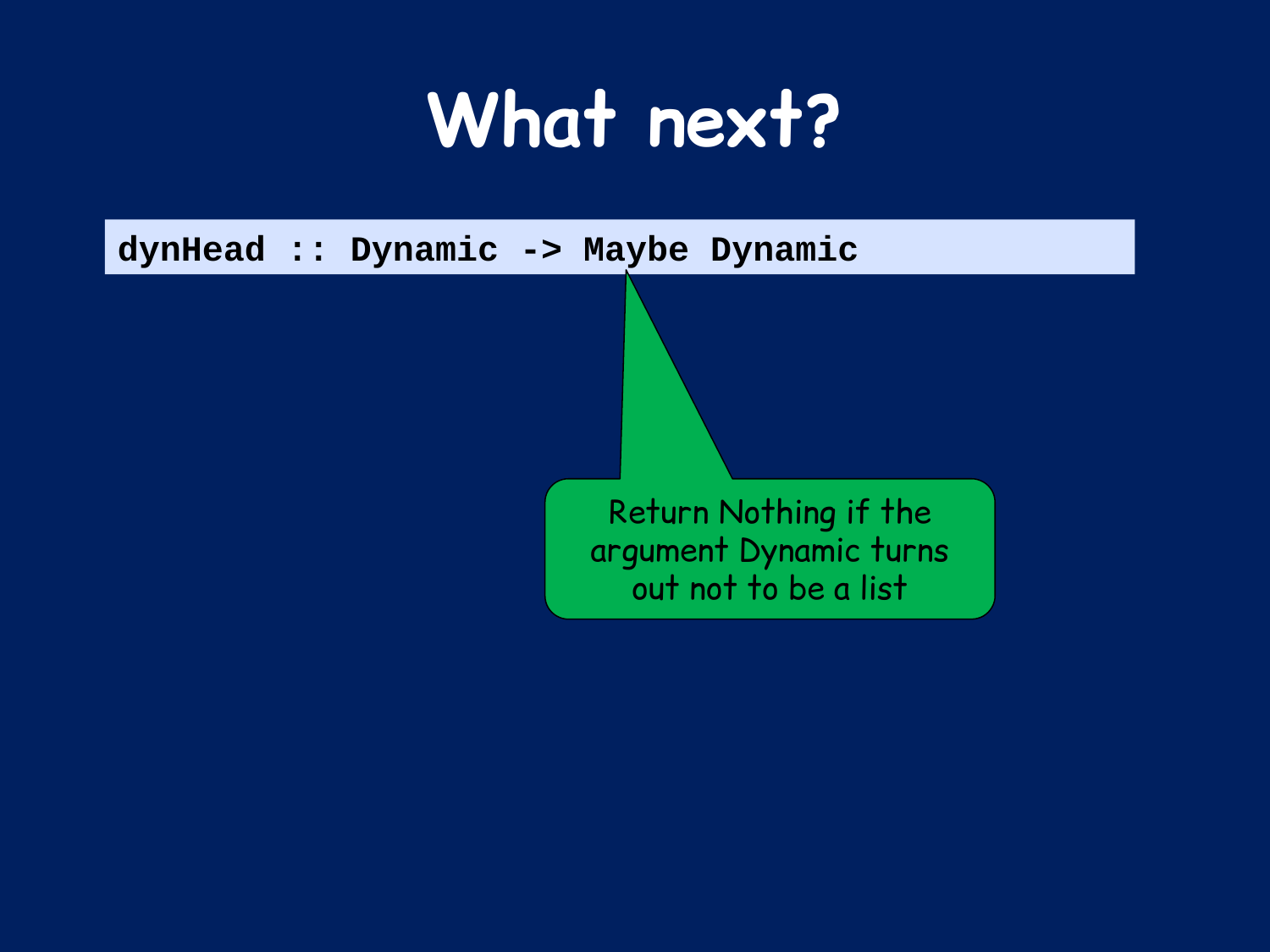

# What next?
dynHead :: Dynamic -> Maybe Dynamic
Return Nothing if the argument Dynamic turns out not to be a list